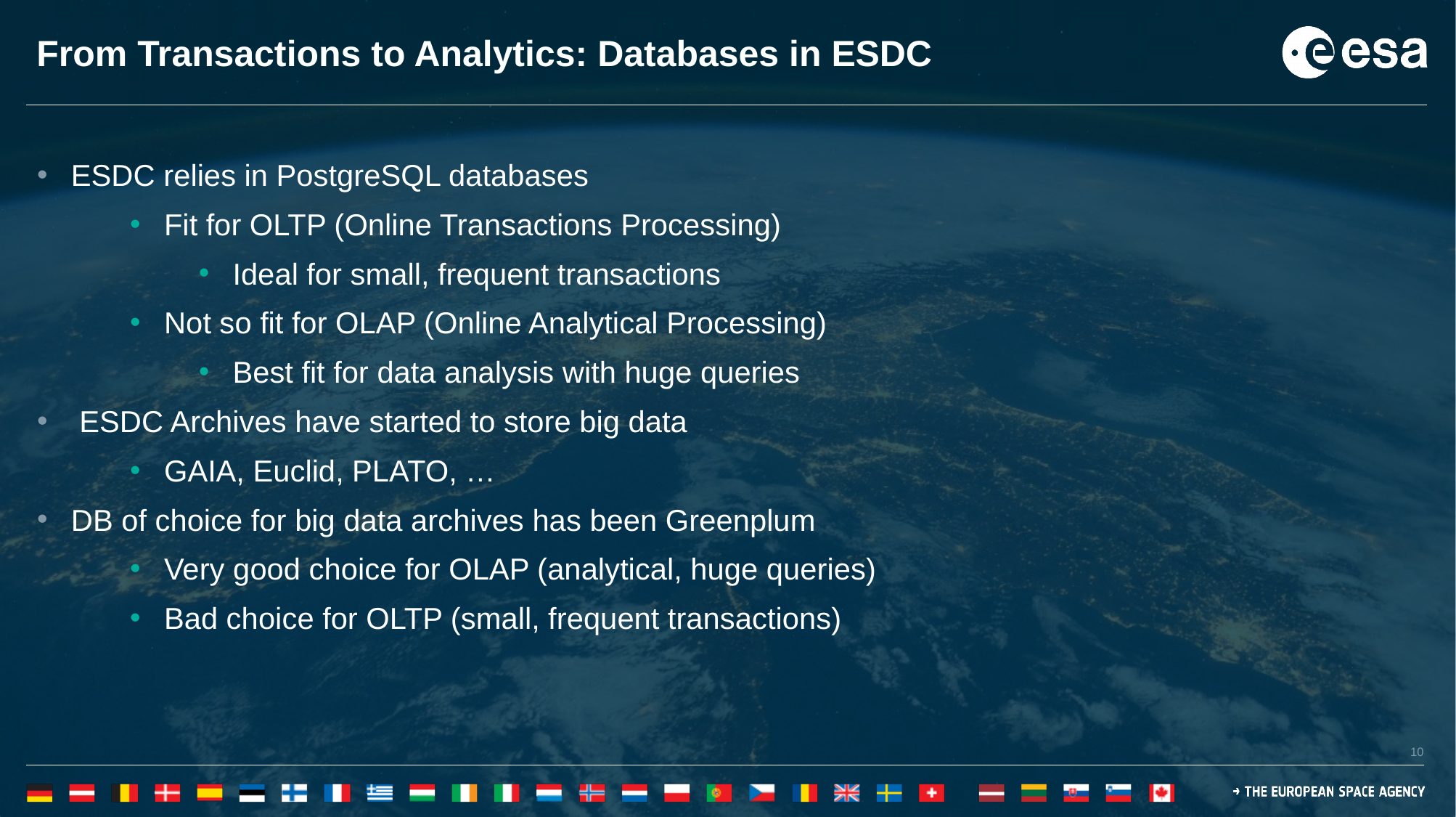

# From Transactions to Analytics: Databases in ESDC

ESDC relies in PostgreSQL databases
Fit for OLTP (Online Transactions Processing)
Ideal for small, frequent transactions
Not so fit for OLAP (Online Analytical Processing)
Best fit for data analysis with huge queries
 ESDC Archives have started to store big data
GAIA, Euclid, PLATO, …
DB of choice for big data archives has been Greenplum
Very good choice for OLAP (analytical, huge queries)
Bad choice for OLTP (small, frequent transactions)